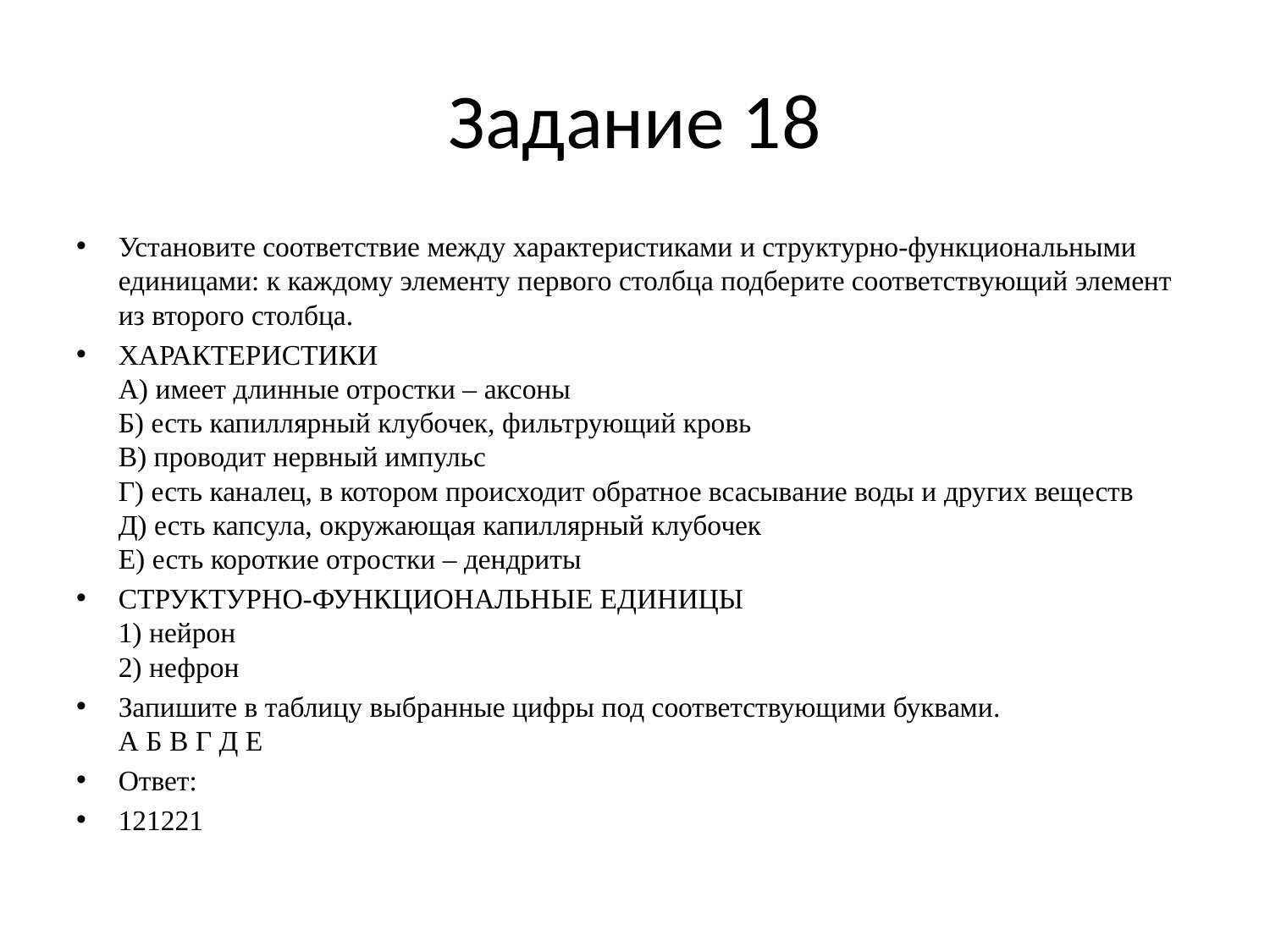

# Задание 18
Установите соответствие между характеристиками и структурно-функциональными единицами: к каждому элементу первого столбца подберите соответствующий элемент из второго столбца.
ХАРАКТЕРИСТИКИ 
А) имеет длинные отростки – аксоны
Б) есть капиллярный клубочек, фильтрующий кровь
В) проводит нервный импульс
Г) есть каналец, в котором происходит обратное всасывание воды и других веществ
Д) есть капсула, окружающая капиллярный клубочек
Е) есть короткие отростки – дендриты
СТРУКТУРНО-ФУНКЦИОНАЛЬНЫЕ ЕДИНИЦЫ
1) нейрон
2) нефрон
Запишите в таблицу выбранные цифры под соответствующими буквами.
А Б В Г Д Е
Ответ:
121221